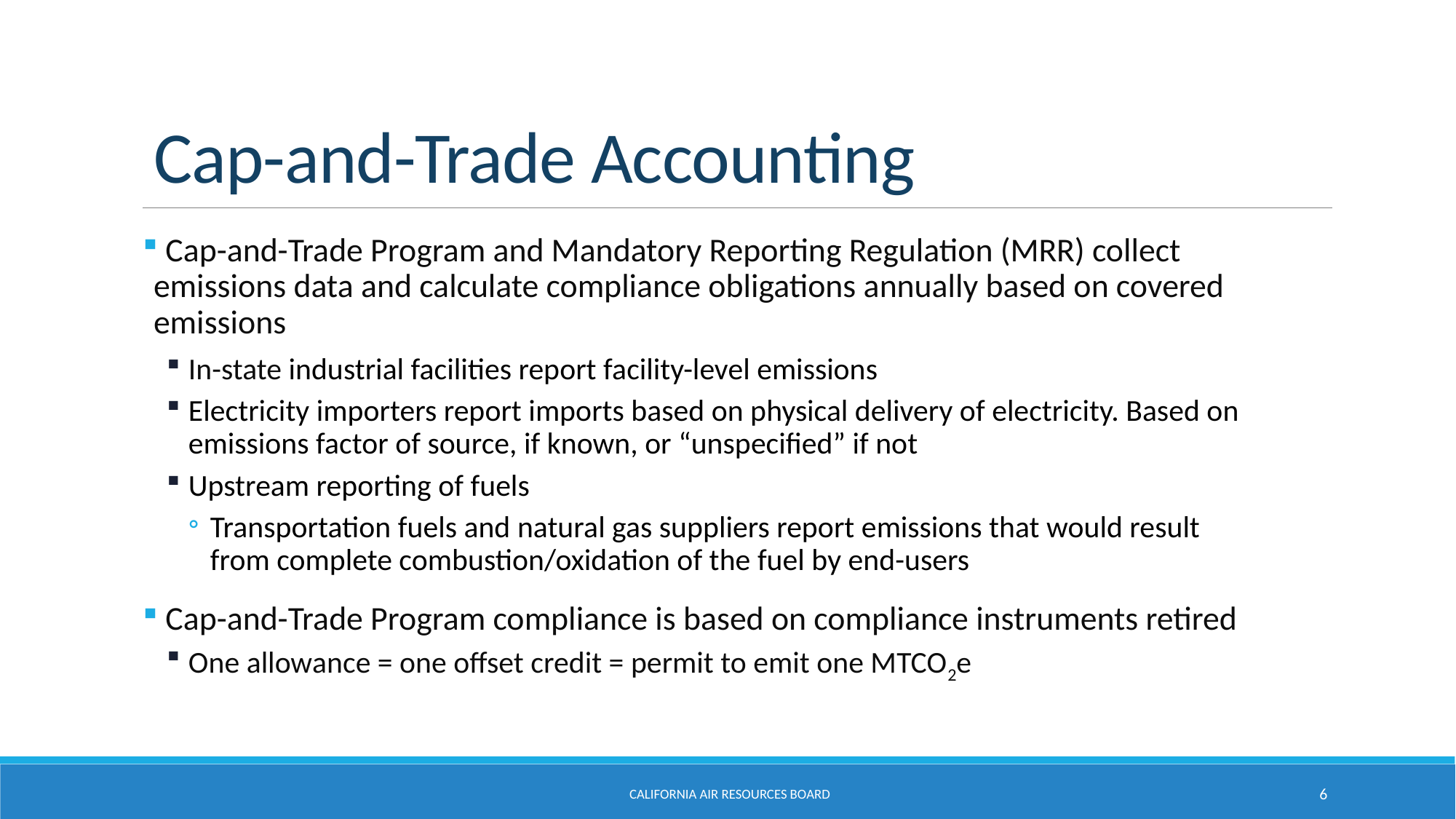

# Cap-and-Trade Accounting
 Cap-and-Trade Program and Mandatory Reporting Regulation (MRR) collect emissions data and calculate compliance obligations annually based on covered emissions
In-state industrial facilities report facility-level emissions
Electricity importers report imports based on physical delivery of electricity. Based on emissions factor of source, if known, or “unspecified” if not
Upstream reporting of fuels
Transportation fuels and natural gas suppliers report emissions that would result from complete combustion/oxidation of the fuel by end-users
 Cap-and-Trade Program compliance is based on compliance instruments retired
One allowance = one offset credit = permit to emit one MTCO2e

California Air Resources Board
6